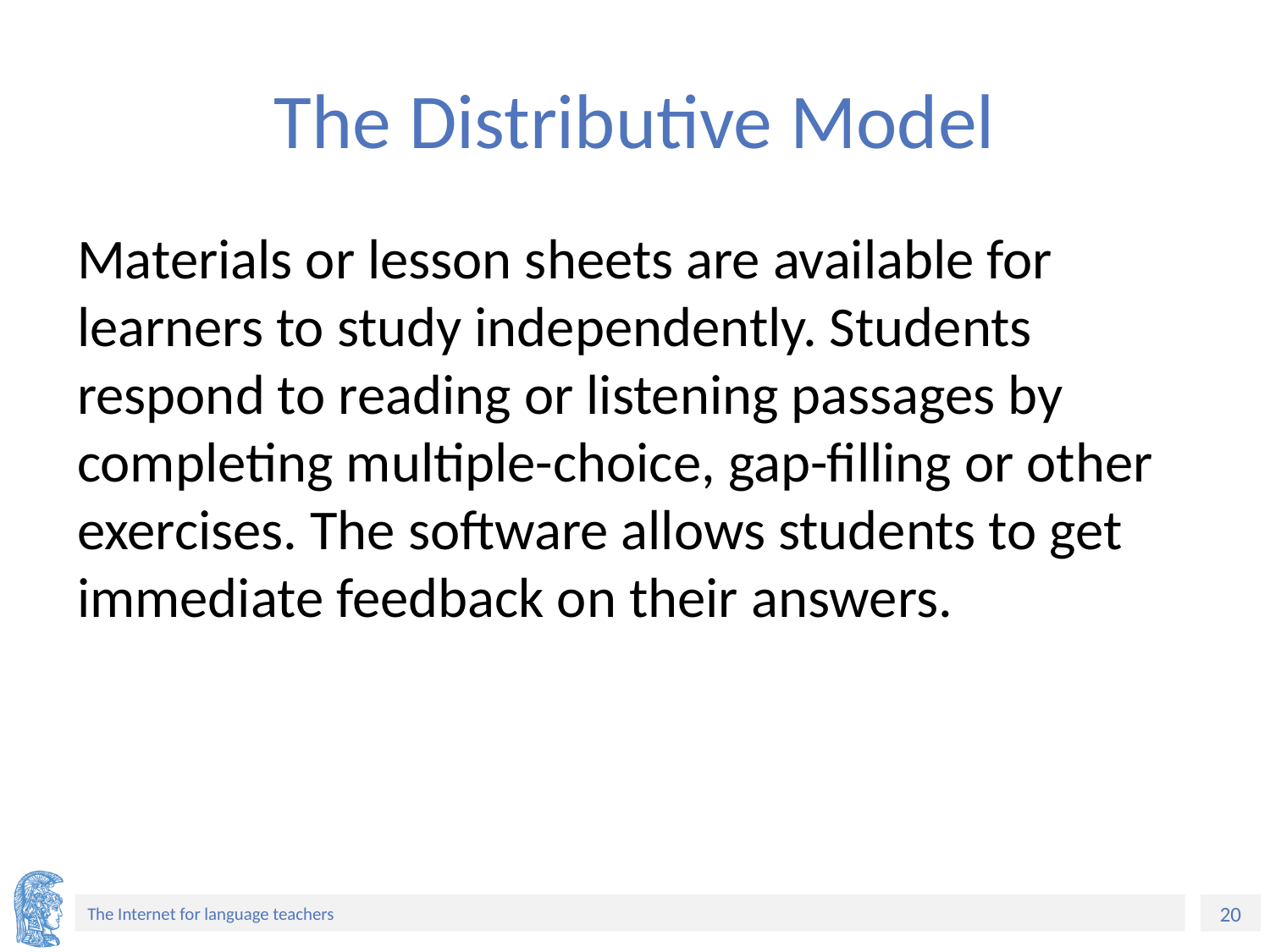

# The Distributive Model
Materials or lesson sheets are available for learners to study independently. Students respond to reading or listening passages by completing multiple-choice, gap-filling or other exercises. The software allows students to get immediate feedback on their answers.